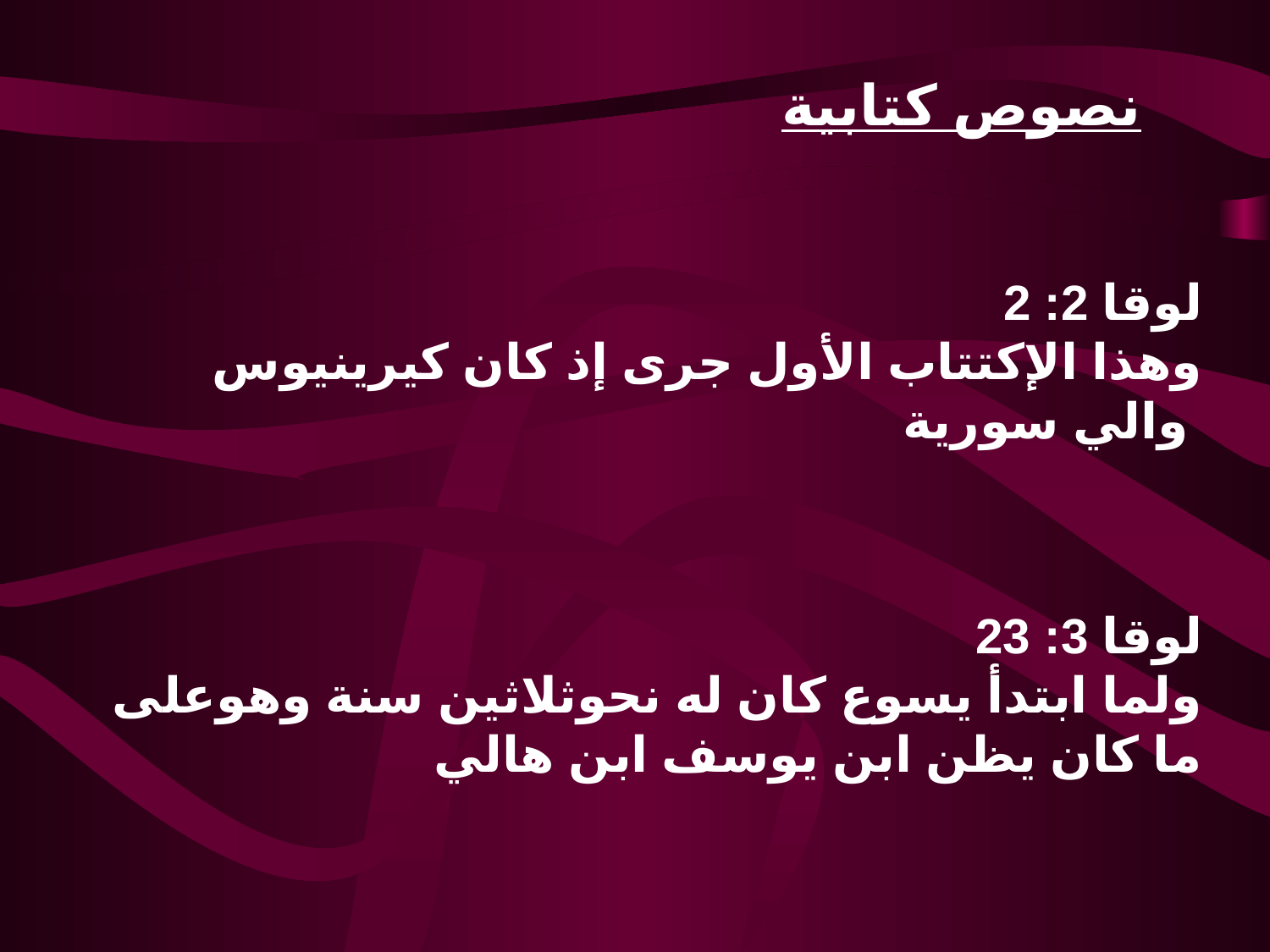

نصوص كتابية
لوقا 2: 2
وهذا الإكتتاب الأول جرى إذ كان كيرينيوس والي سورية
لوقا 3: 23
ولما ابتدأ يسوع كان له نحوثلاثين سنة وهوعلى ما كان يظن ابن يوسف ابن هالي